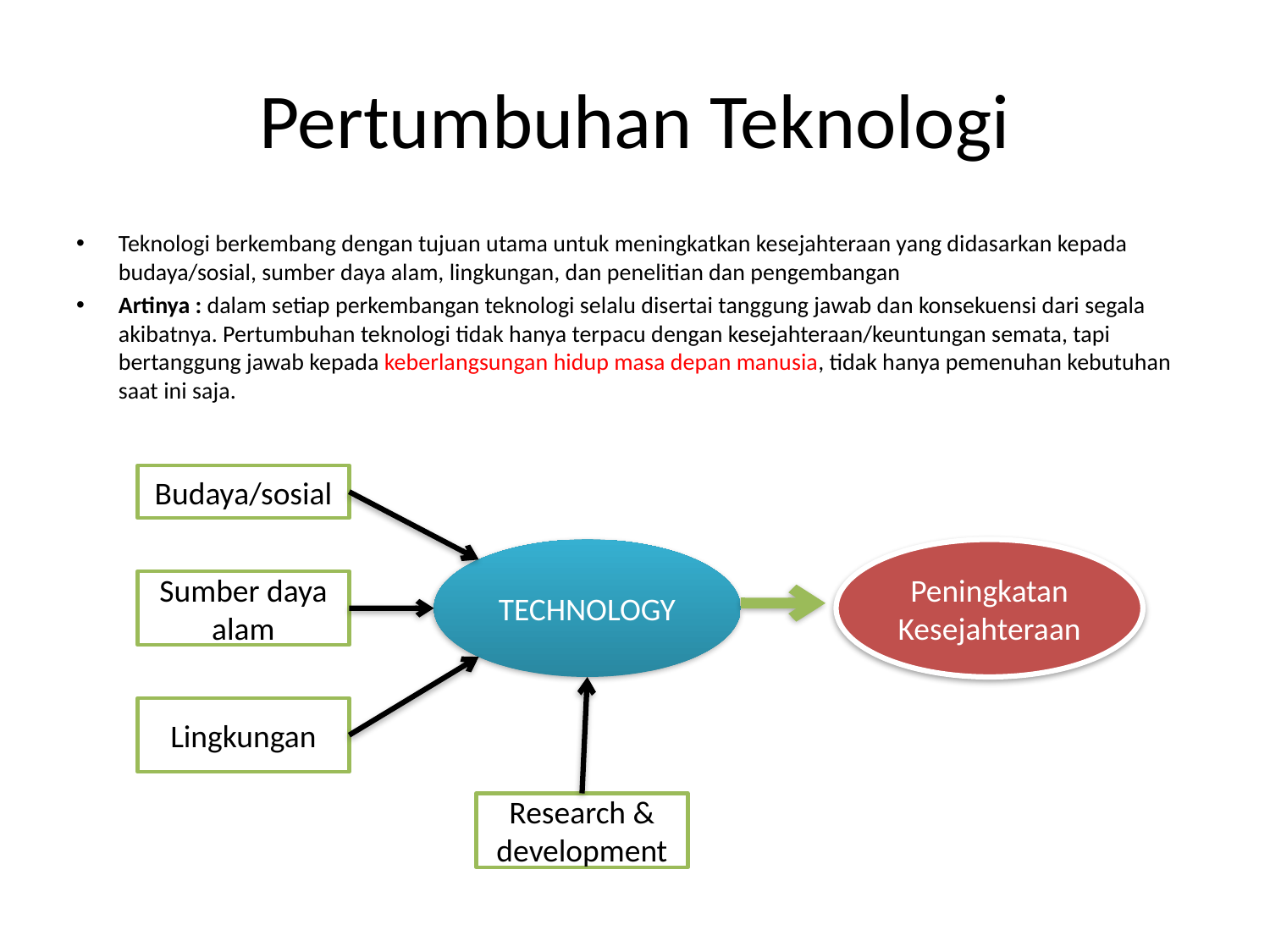

# Pertumbuhan Teknologi
Teknologi berkembang dengan tujuan utama untuk meningkatkan kesejahteraan yang didasarkan kepada budaya/sosial, sumber daya alam, lingkungan, dan penelitian dan pengembangan
Artinya : dalam setiap perkembangan teknologi selalu disertai tanggung jawab dan konsekuensi dari segala akibatnya. Pertumbuhan teknologi tidak hanya terpacu dengan kesejahteraan/keuntungan semata, tapi bertanggung jawab kepada keberlangsungan hidup masa depan manusia, tidak hanya pemenuhan kebutuhan saat ini saja.

Budaya/sosial
TECHNOLOGY
Peningkatan Kesejahteraan
Sumber daya alam
Lingkungan
Research & development